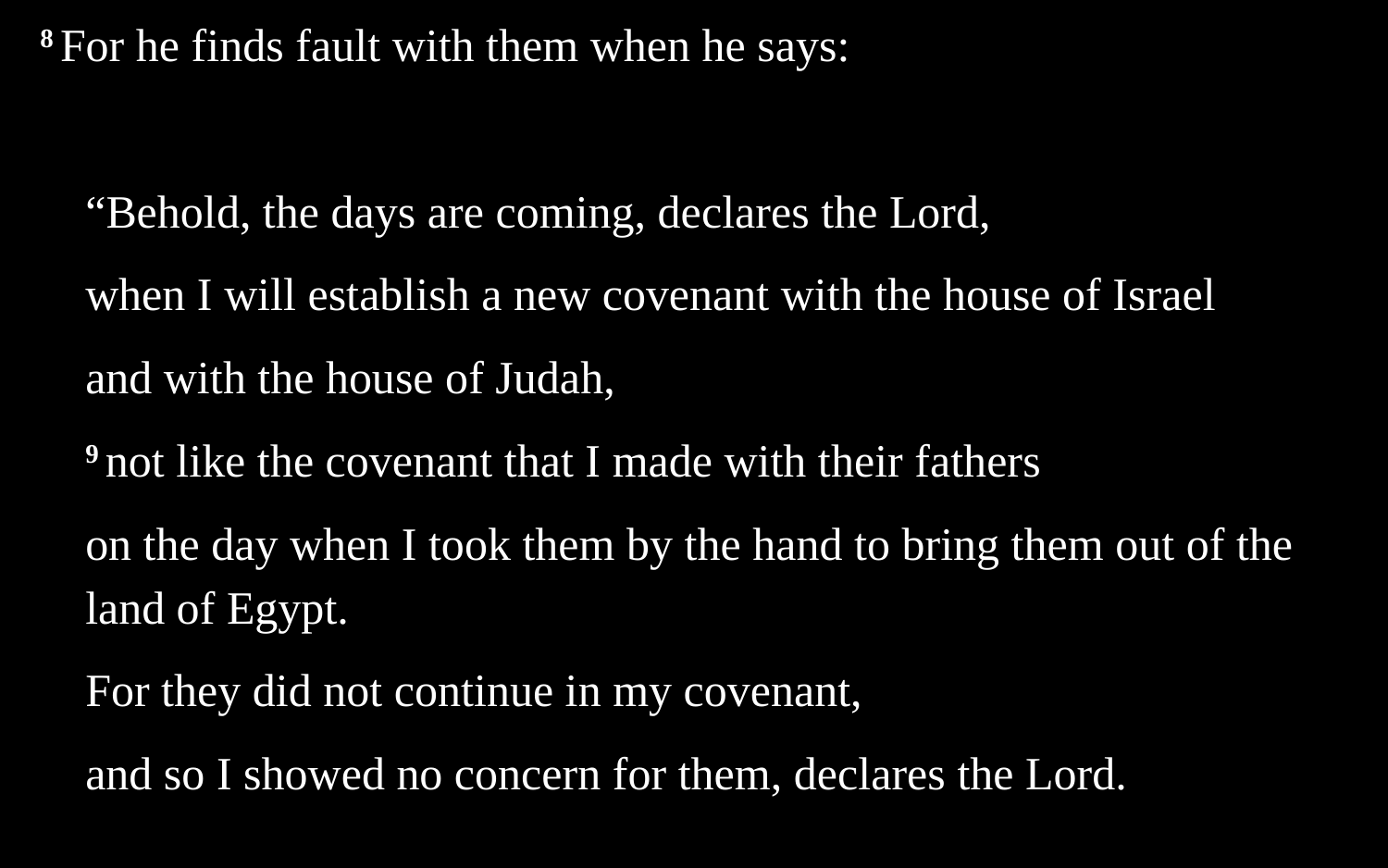

8 For he finds fault with them when he says:

“Behold, the days are coming, declares the Lord,
when I will establish a new covenant with the house of Israel
and with the house of Judah,
9 not like the covenant that I made with their fathers
on the day when I took them by the hand to bring them out of the land of Egypt.
For they did not continue in my covenant,
and so I showed no concern for them, declares the Lord.